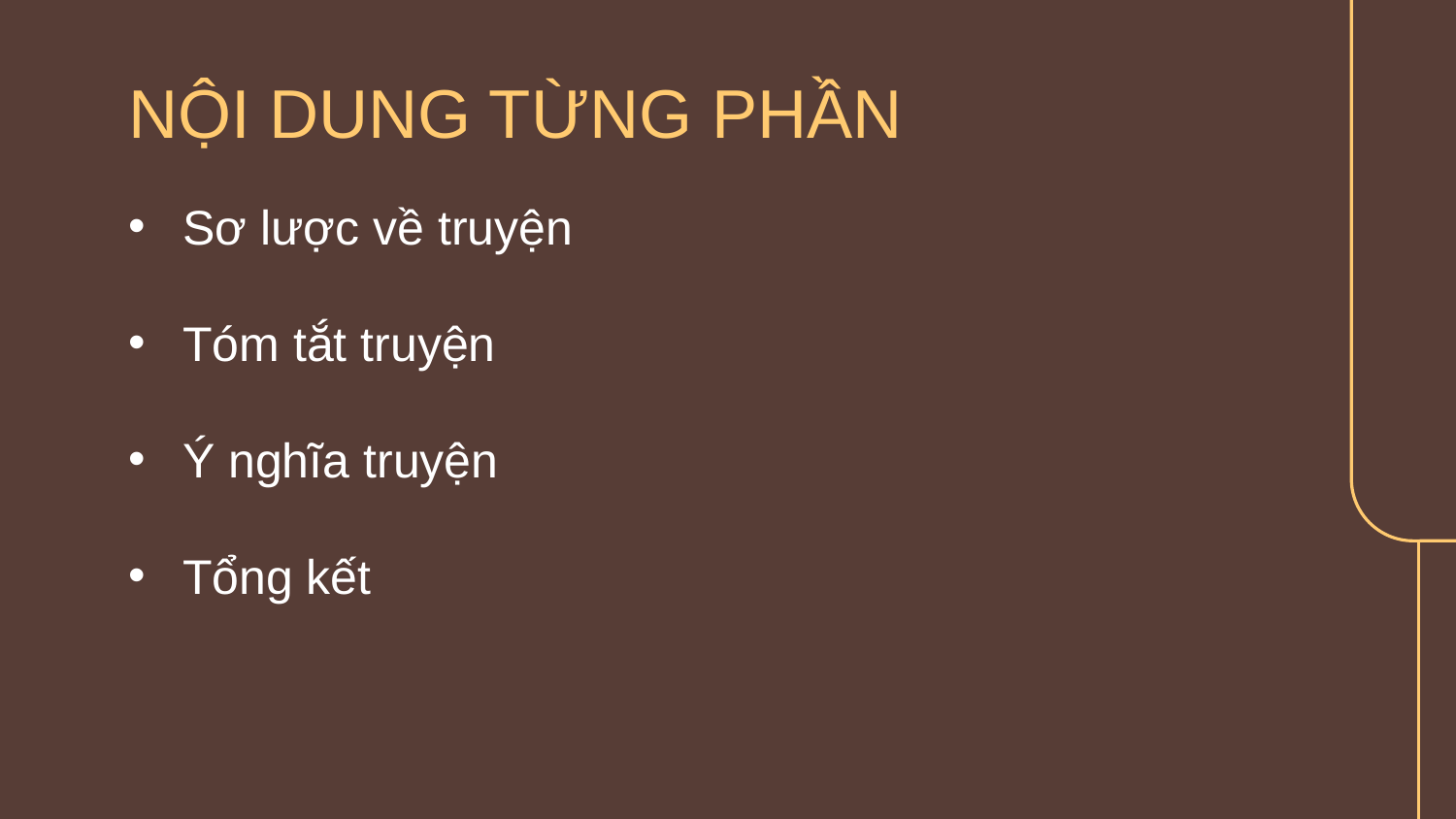

# NỘI DUNG TỪNG PHẦN

Sơ lược về truyện

Tóm tắt truyện

Ý nghĩa truyện

Tổng kết